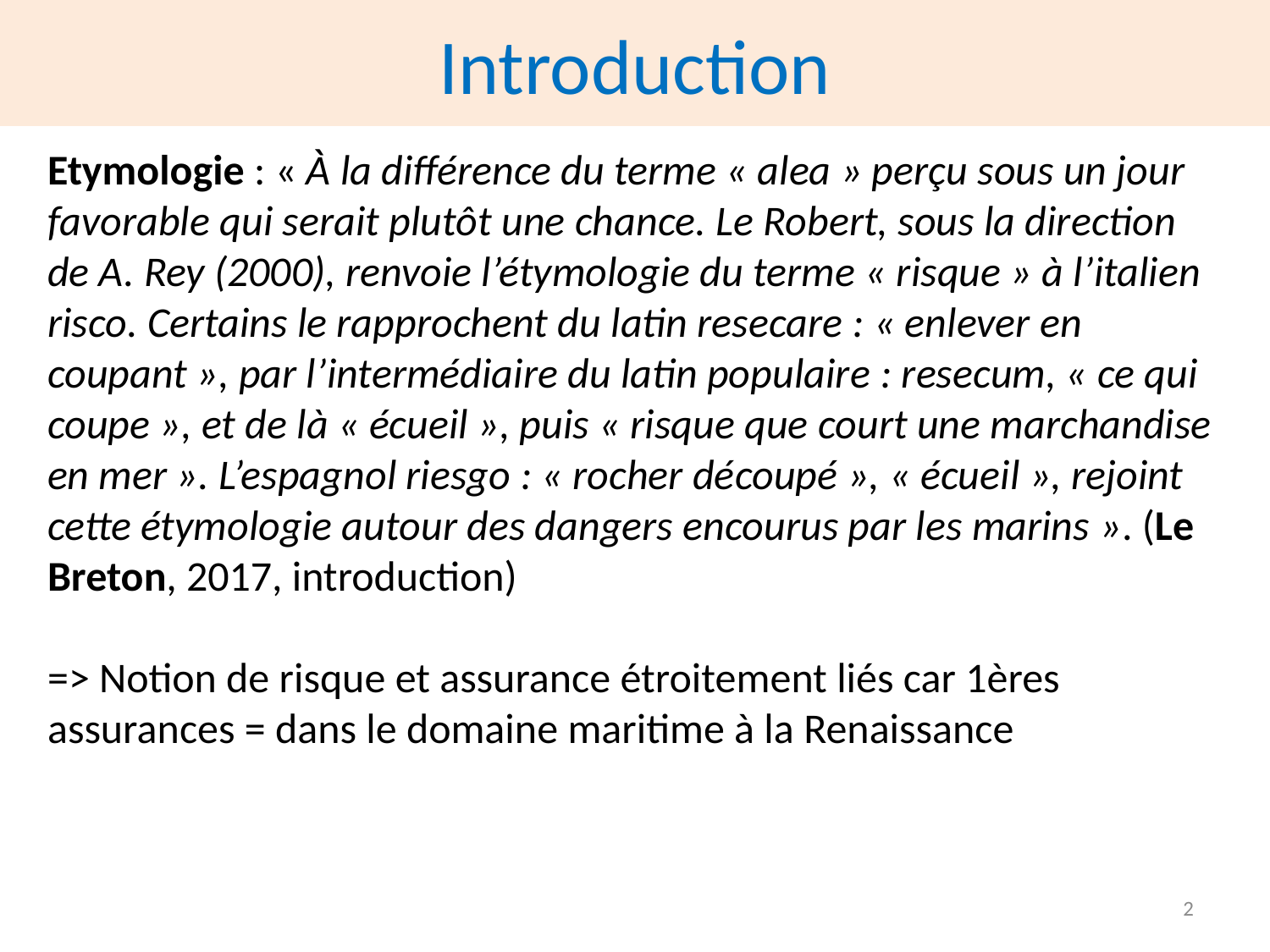

# Introduction

Etymologie : « À la différence du terme « alea » perçu sous un jour favorable qui serait plutôt une chance. Le Robert, sous la direction de A. Rey (2000), renvoie l’étymologie du terme « risque » à l’italien risco. Certains le rapprochent du latin resecare : « enlever en coupant », par l’intermédiaire du latin populaire : resecum, « ce qui coupe », et de là « écueil », puis « risque que court une marchandise en mer ». L’espagnol riesgo : « rocher découpé », « écueil », rejoint cette étymologie autour des dangers encourus par les marins ». (Le Breton, 2017, introduction)

=> Notion de risque et assurance étroitement liés car 1ères assurances = dans le domaine maritime à la Renaissance
2